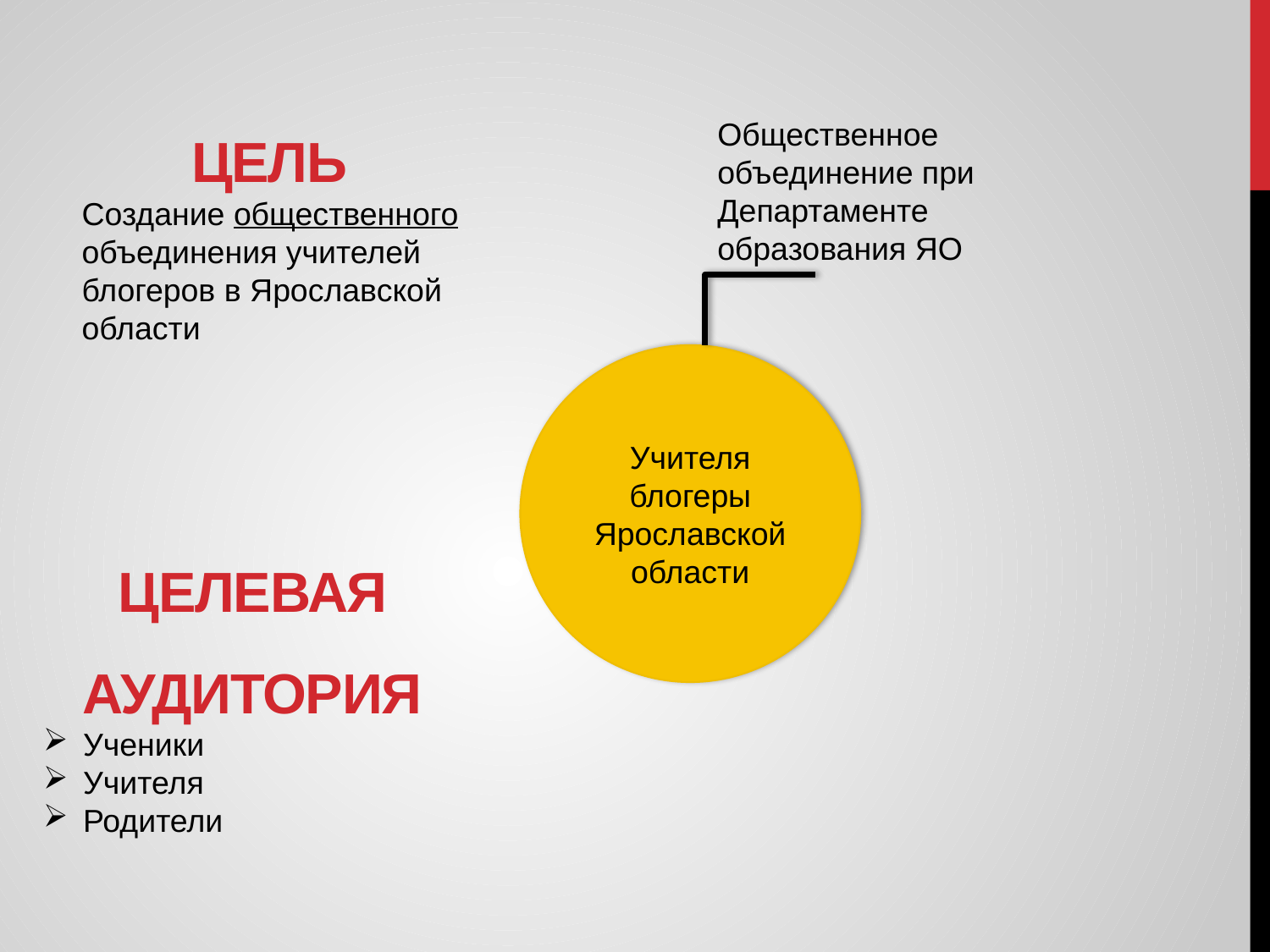

Цель
Создание общественного объединения учителей блогеров в Ярославской области
Общественное объединение при Департаменте образования ЯО
Учителя блогеры
Ярославской области
Целевая аудитория
Ученики
Учителя
Родители